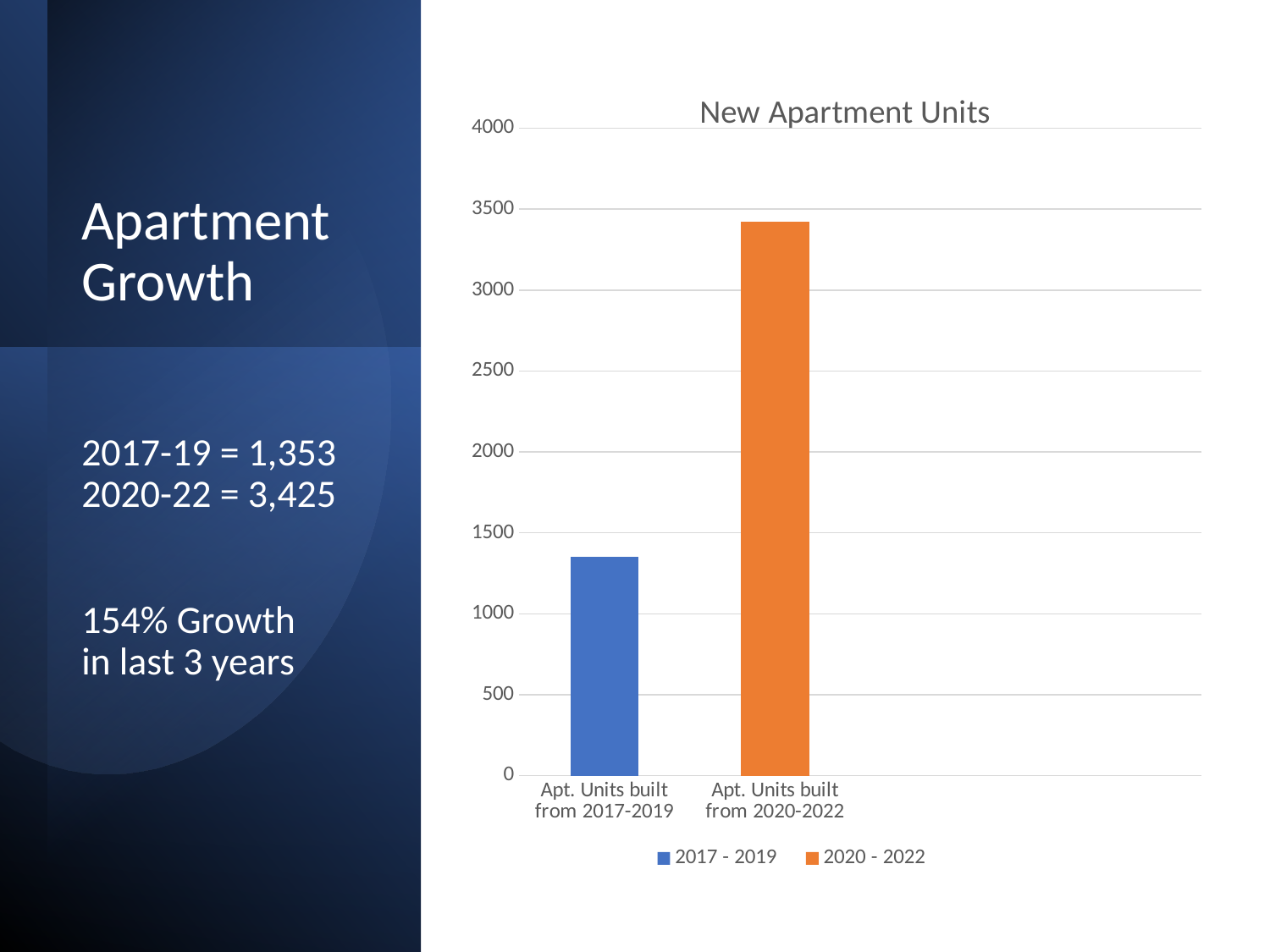

### Chart: New Apartment Units

| Category | 2017 - 2019 | 2020 - 2022 | Column1 |
|---|---|---|---|
| Apt. Units built from 2017-2019 | 1353.0 | None | None |
| Apt. Units built from 2020-2022 | None | 3425.0 | None |
Apartment Growth

# 2017-19 = 1,353 2020-22 = 3,425 154% Growth in last 3 years